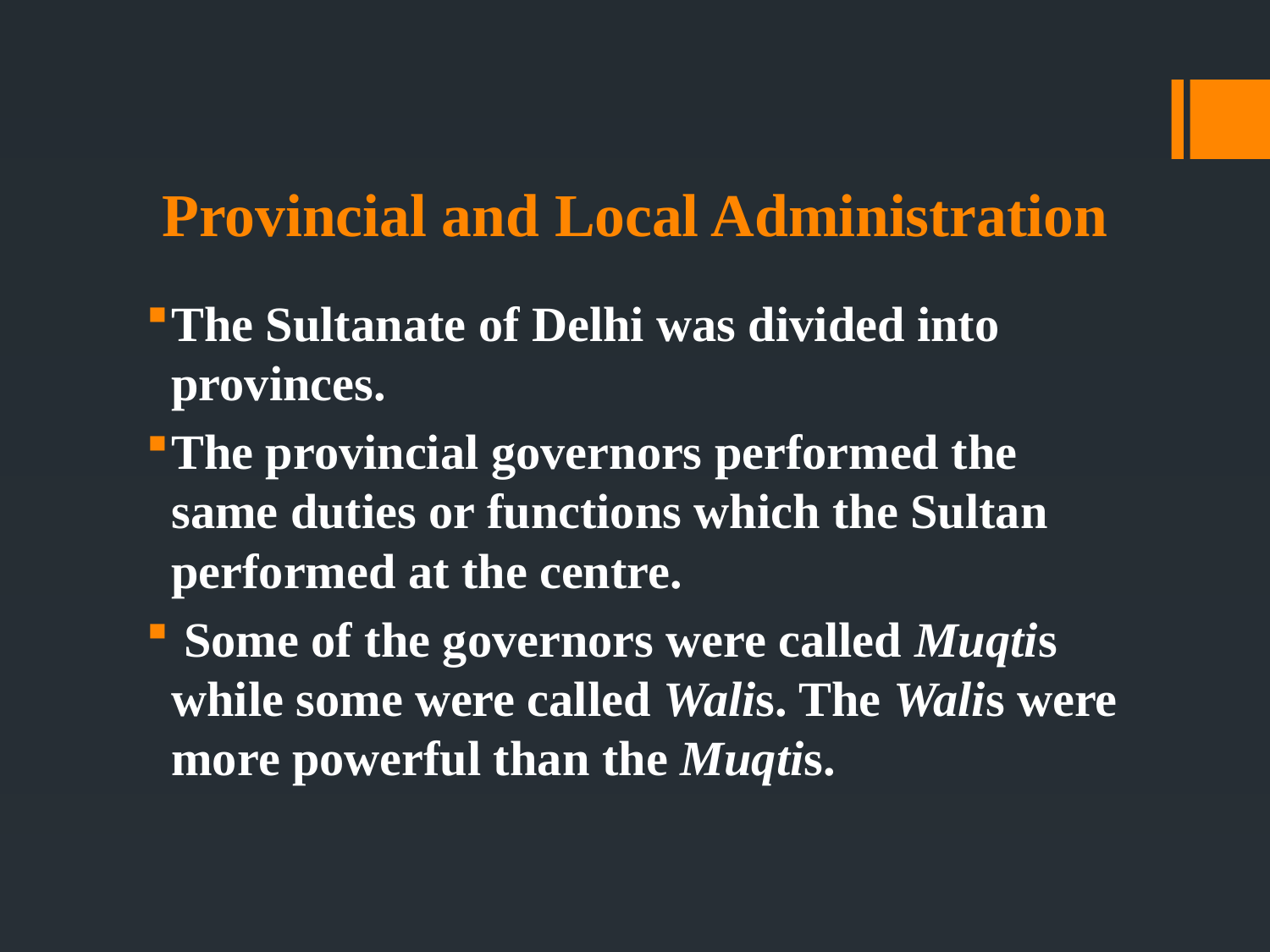

# Provincial and Local Administration
The Sultanate of Delhi was divided into provinces.
The provincial governors performed the same duties or functions which the Sultan performed at the centre.
 Some of the governors were called Muqtis while some were called Walis. The Walis were more powerful than the Muqtis.